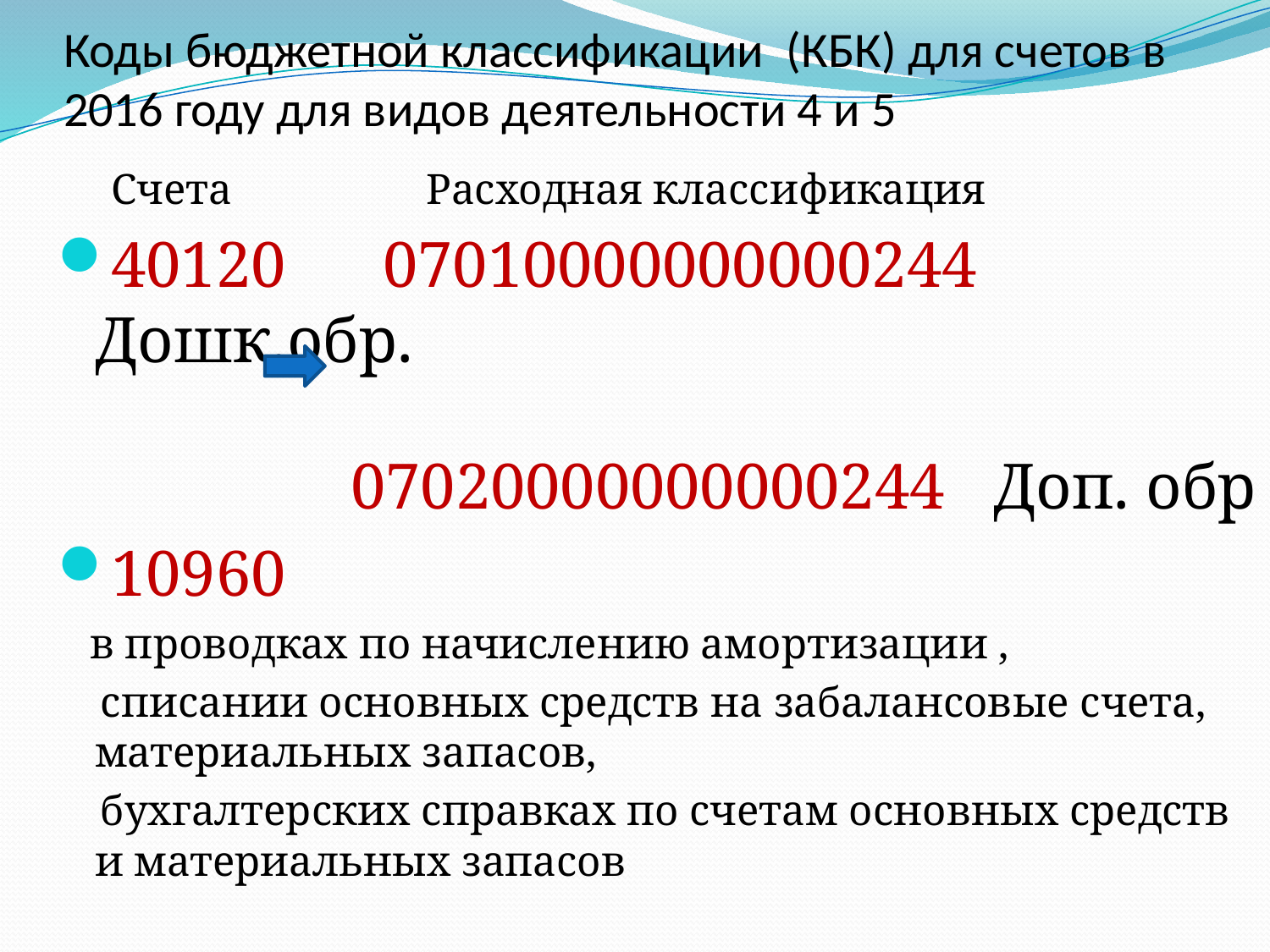

# Коды бюджетной классификации  (КБК) для счетов в 2016 году для видов деятельности 4 и 5
     Счета                  Расходная классификация
40120         07010000000000244   Дошк.обр.

                  07020000000000244   Доп. обр
10960
   в проводках по начислению амортизации ,
    списании основных средств на забалансовые счета, материальных запасов,
    бухгалтерских справках по счетам основных средств и материальных запасов